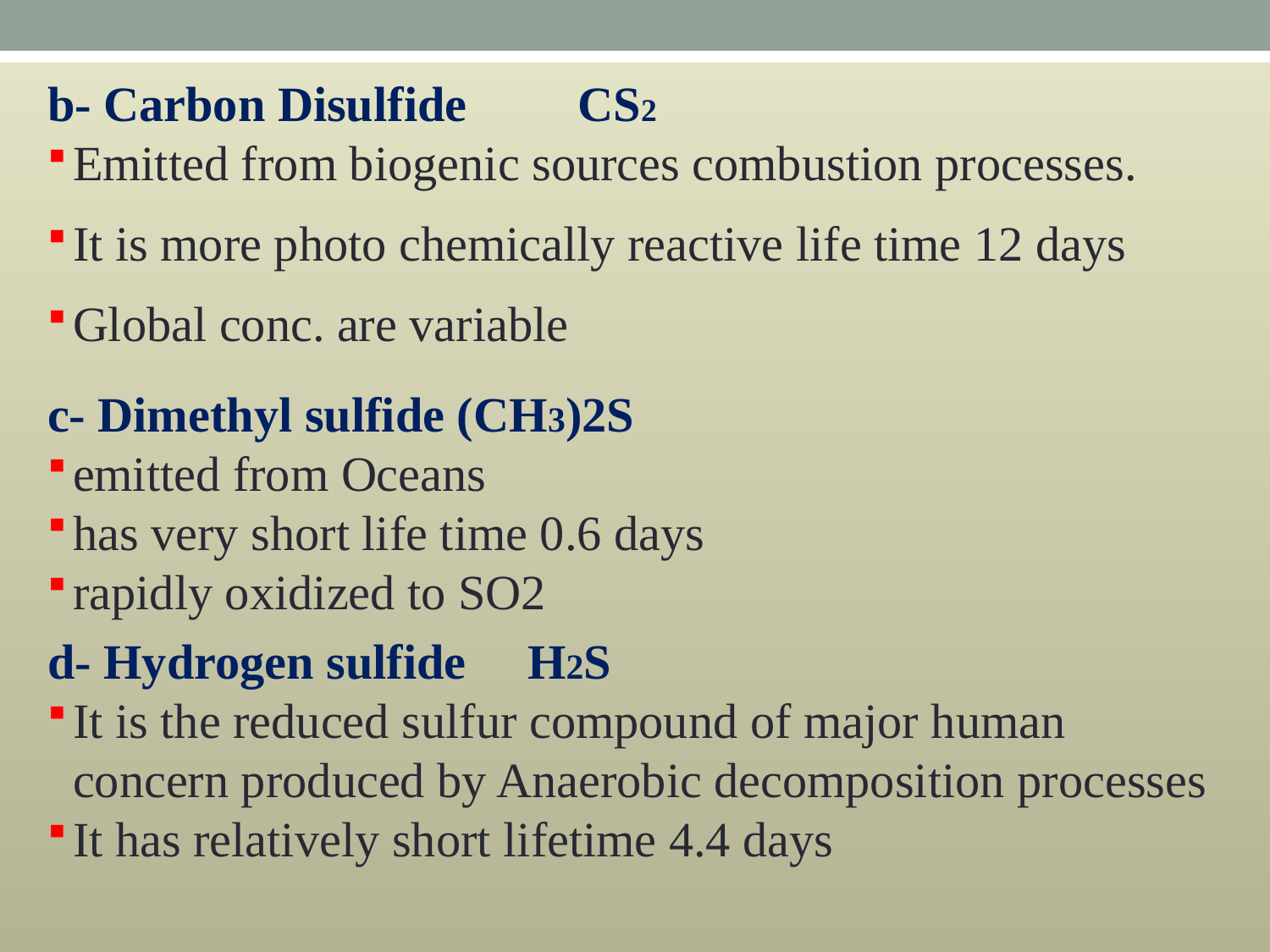

b- Carbon Disulfide         CS2
Emitted from biogenic sources combustion processes.
It is more photo chemically reactive life time 12 days
Global conc. are variable
c- Dimethyl sulfide (CH3)2S
emitted from Oceans
has very short life time 0.6 days
rapidly oxidized to SO2
d- Hydrogen sulfide     H2S
It is the reduced sulfur compound of major human concern produced by Anaerobic decomposition processes
It has relatively short lifetime 4.4 days